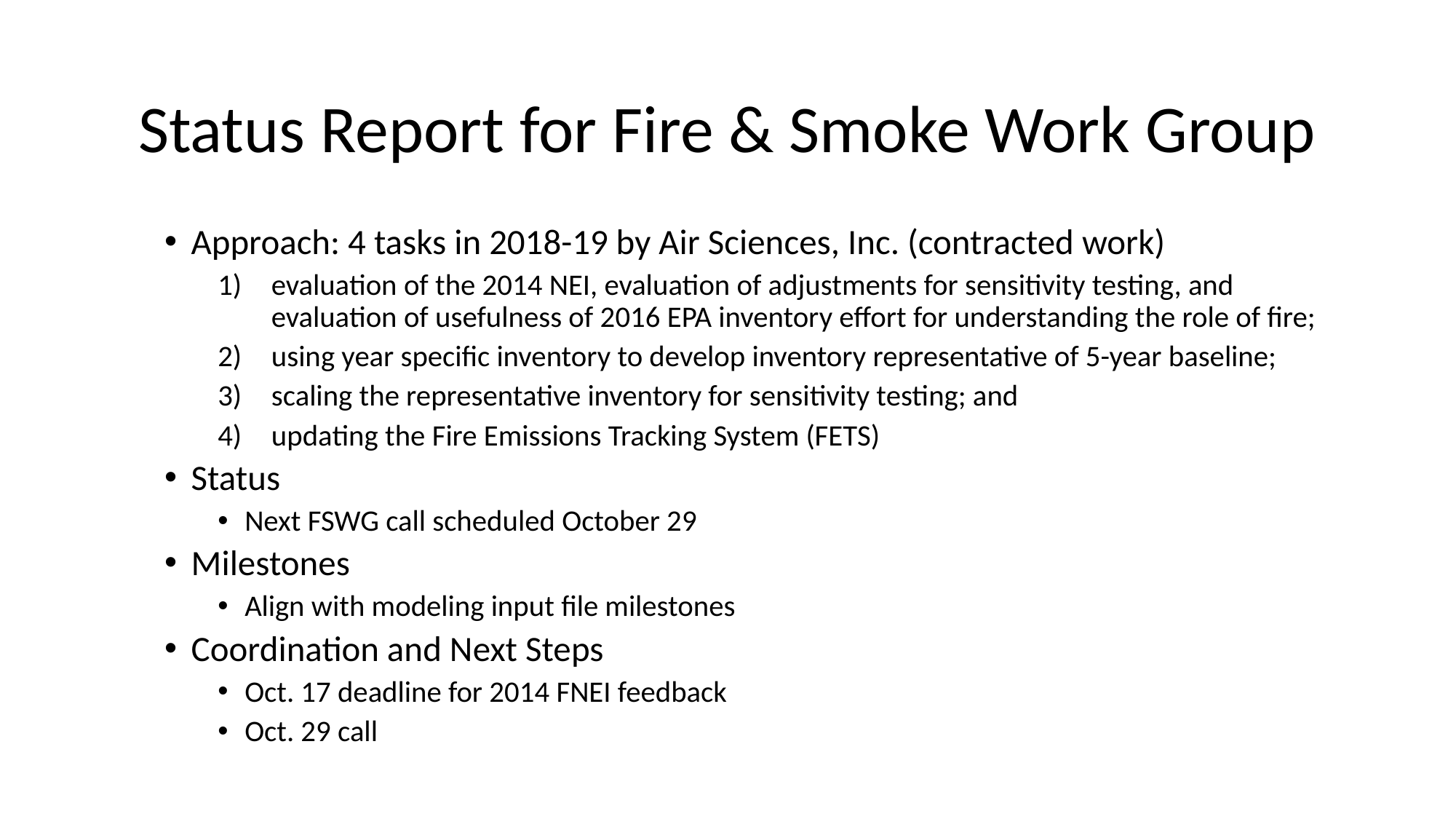

# Status Report for Fire & Smoke Work Group
Approach: 4 tasks in 2018-19 by Air Sciences, Inc. (contracted work)
evaluation of the 2014 NEI, evaluation of adjustments for sensitivity testing, and evaluation of usefulness of 2016 EPA inventory effort for understanding the role of fire;
using year specific inventory to develop inventory representative of 5-year baseline;
scaling the representative inventory for sensitivity testing; and
updating the Fire Emissions Tracking System (FETS)
Status
Next FSWG call scheduled October 29
Milestones
Align with modeling input file milestones
Coordination and Next Steps
Oct. 17 deadline for 2014 FNEI feedback
Oct. 29 call